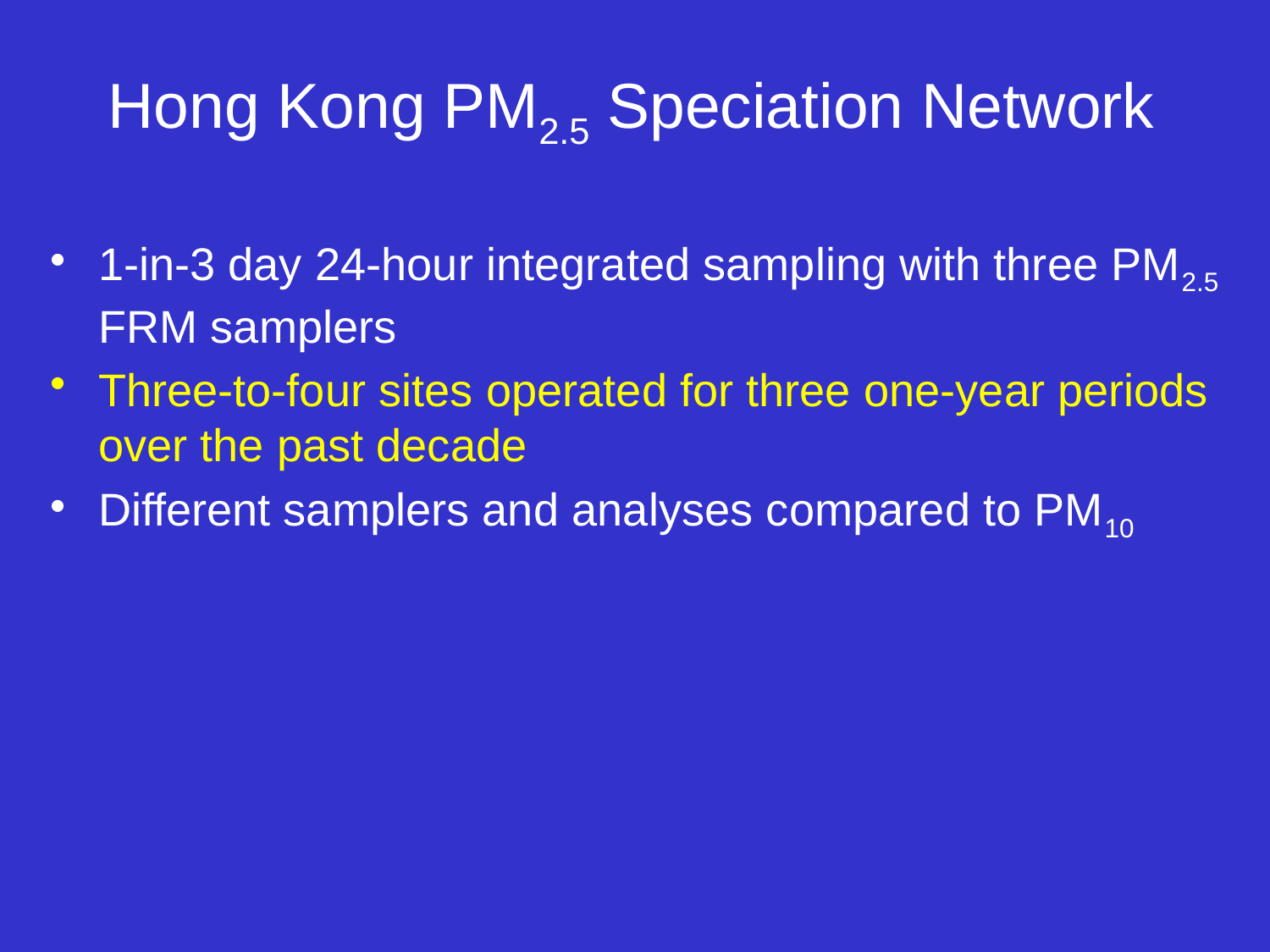

# Hong Kong PM2.5 Speciation Network
1-in-3 day 24-hour integrated sampling with three PM2.5 FRM samplers
Three-to-four sites operated for three one-year periods over the past decade
Different samplers and analyses compared to PM10